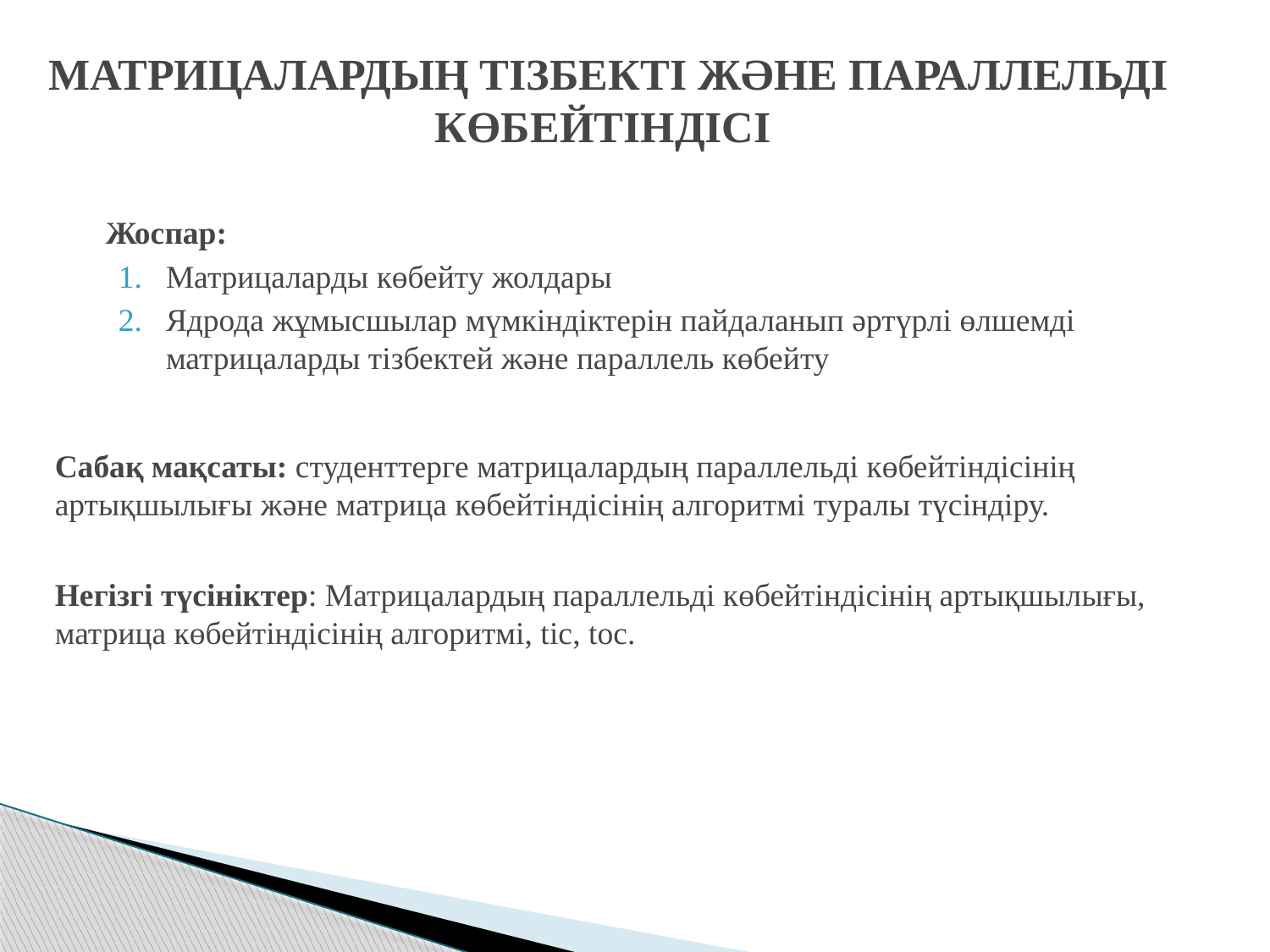

# Матрицалардың тізбекті және параллельді көбейтіндісі
Жоспар:
Матрицаларды көбейту жолдары
Ядрода жұмысшылар мүмкіндіктерін пайдаланып әртүрлі өлшемді матрицаларды тізбектей және параллель көбейту

Сабақ мақсаты: студенттерге матрицалардың параллельді көбейтіндісінің артықшылығы және матрица көбейтіндісінің алгоритмі туралы түсіндіру.

Негізгі түсініктер: Матрицалардың параллельді көбейтіндісінің артықшылығы, матрица көбейтіндісінің алгоритмі, tic, toc.